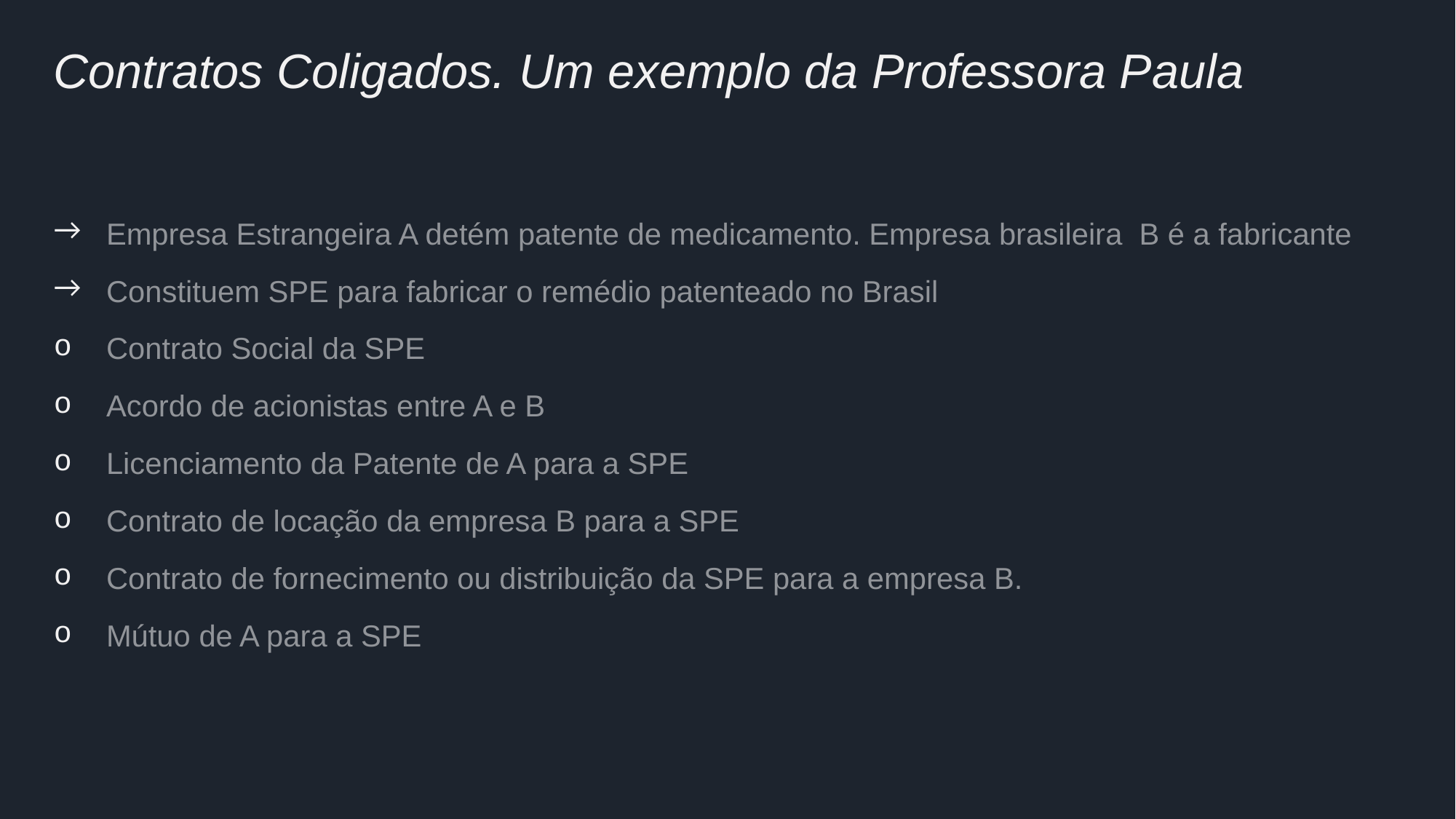

# Contratos Coligados. Um exemplo da Professora Paula
Empresa Estrangeira A detém patente de medicamento. Empresa brasileira  B é a fabricante
Constituem SPE para fabricar o remédio patenteado no Brasil
Contrato Social da SPE
Acordo de acionistas entre A e B
Licenciamento da Patente de A para a SPE
Contrato de locação da empresa B para a SPE
Contrato de fornecimento ou distribuição da SPE para a empresa B.
Mútuo de A para a SPE